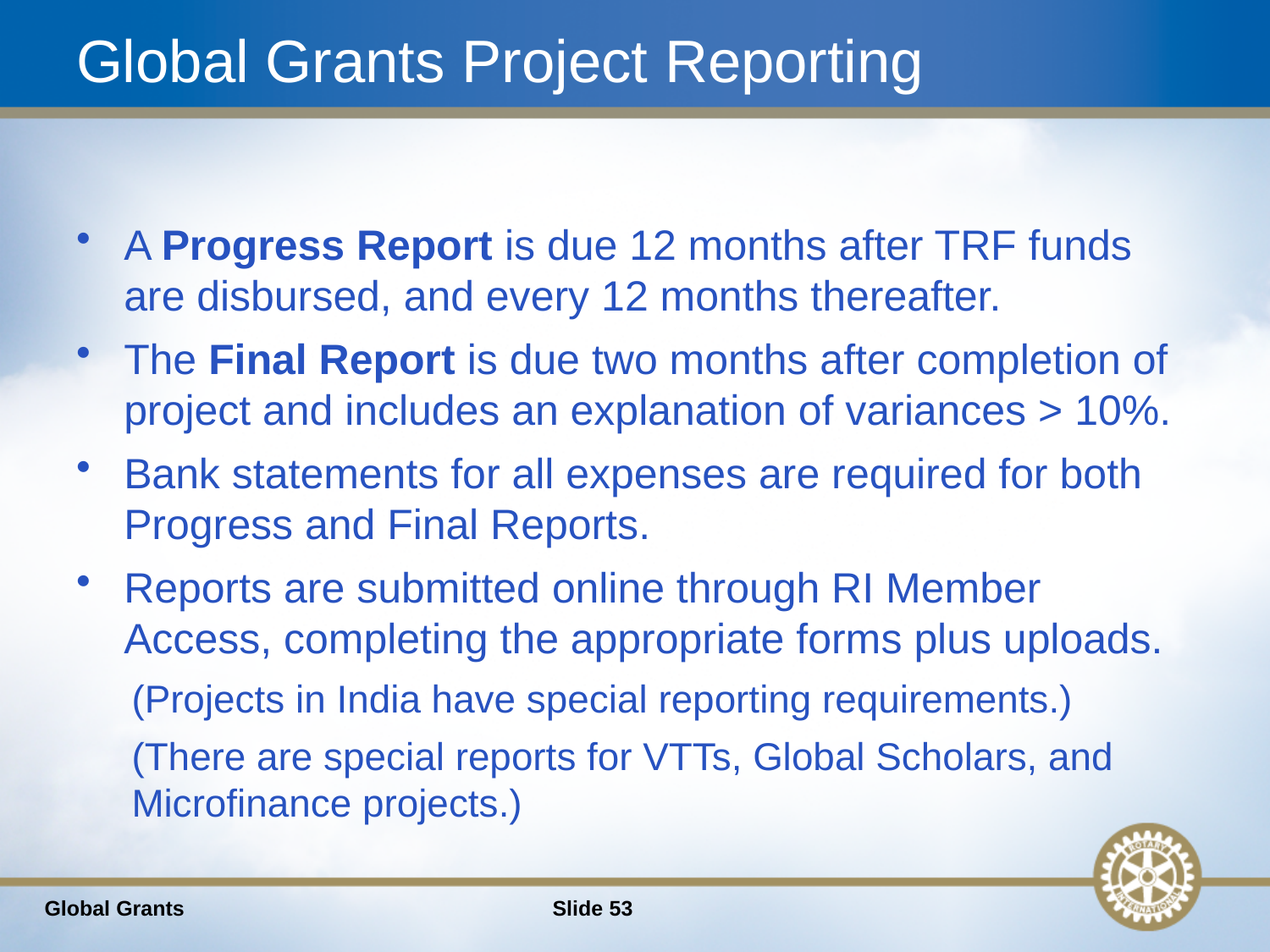

# Global Grants Project Reporting

A Progress Report is due 12 months after TRF funds are disbursed, and every 12 months thereafter.
The Final Report is due two months after completion of project and includes an explanation of variances > 10%.
Bank statements for all expenses are required for both Progress and Final Reports.
Reports are submitted online through RI Member Access, completing the appropriate forms plus uploads.
(Projects in India have special reporting requirements.)
(There are special reports for VTTs, Global Scholars, and Microfinance projects.)

Global Grants
Slide 53